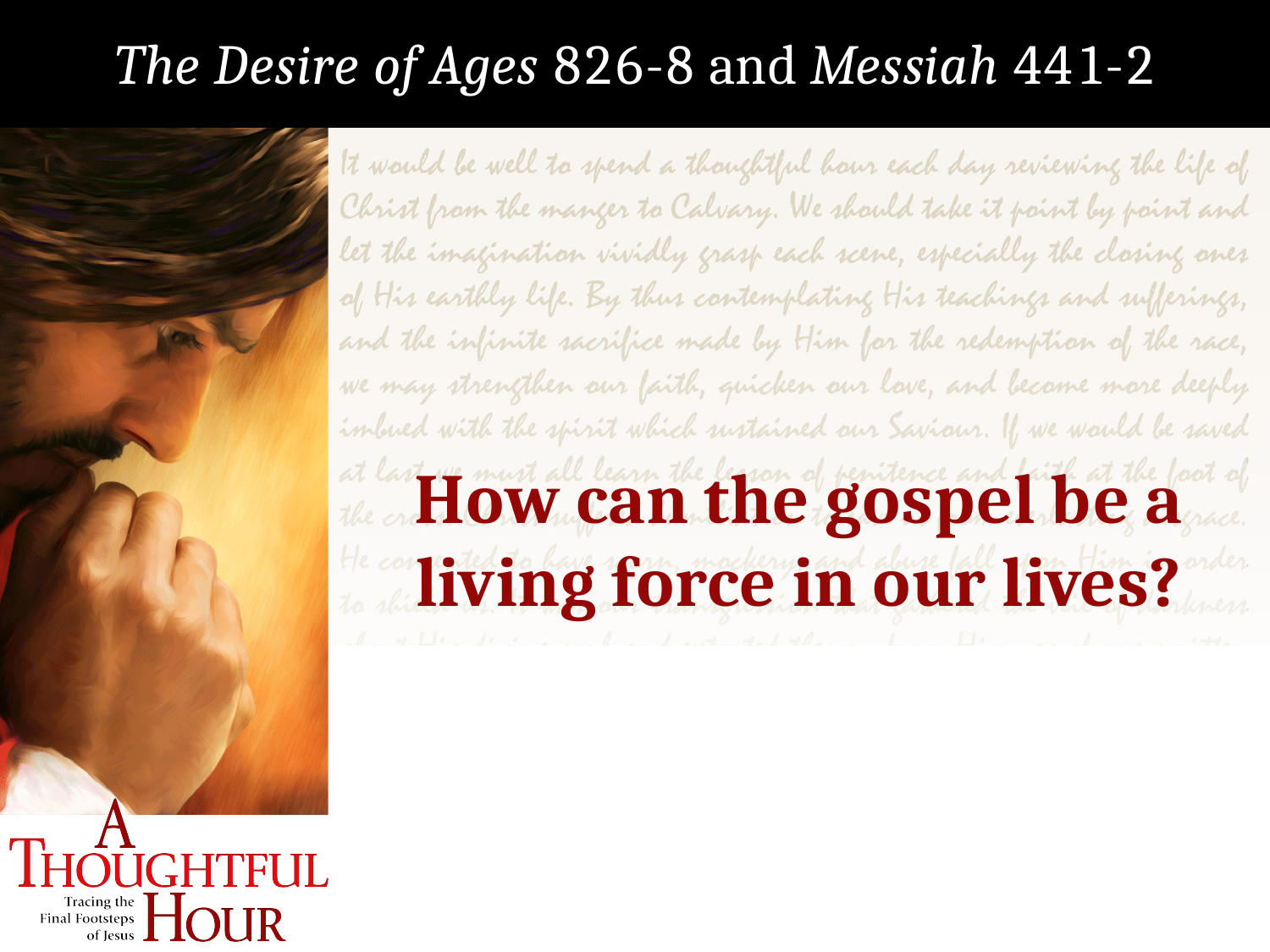

The Desire of Ages 826-8 and Messiah 441-2
How can the gospel be a living force in our lives?